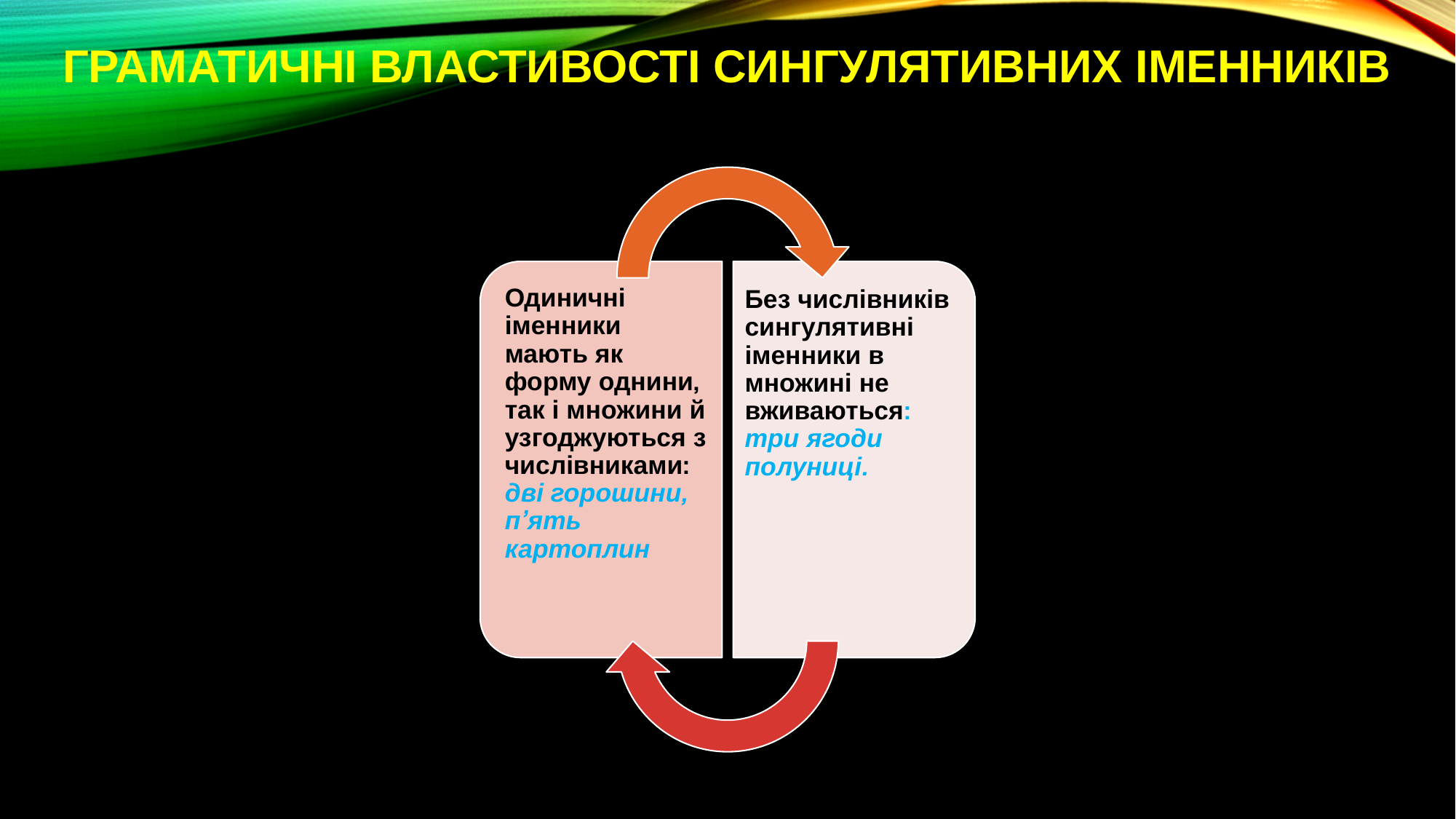

# Граматичні властивості Сингулятивних іменників
Одиничні іменники мають як форму однини, так і множини й узгоджуються з числівниками: дві горошини, п’ять картоплин
Без числівників сингулятивні іменники в множині не вживаються: три ягоди полуниці.